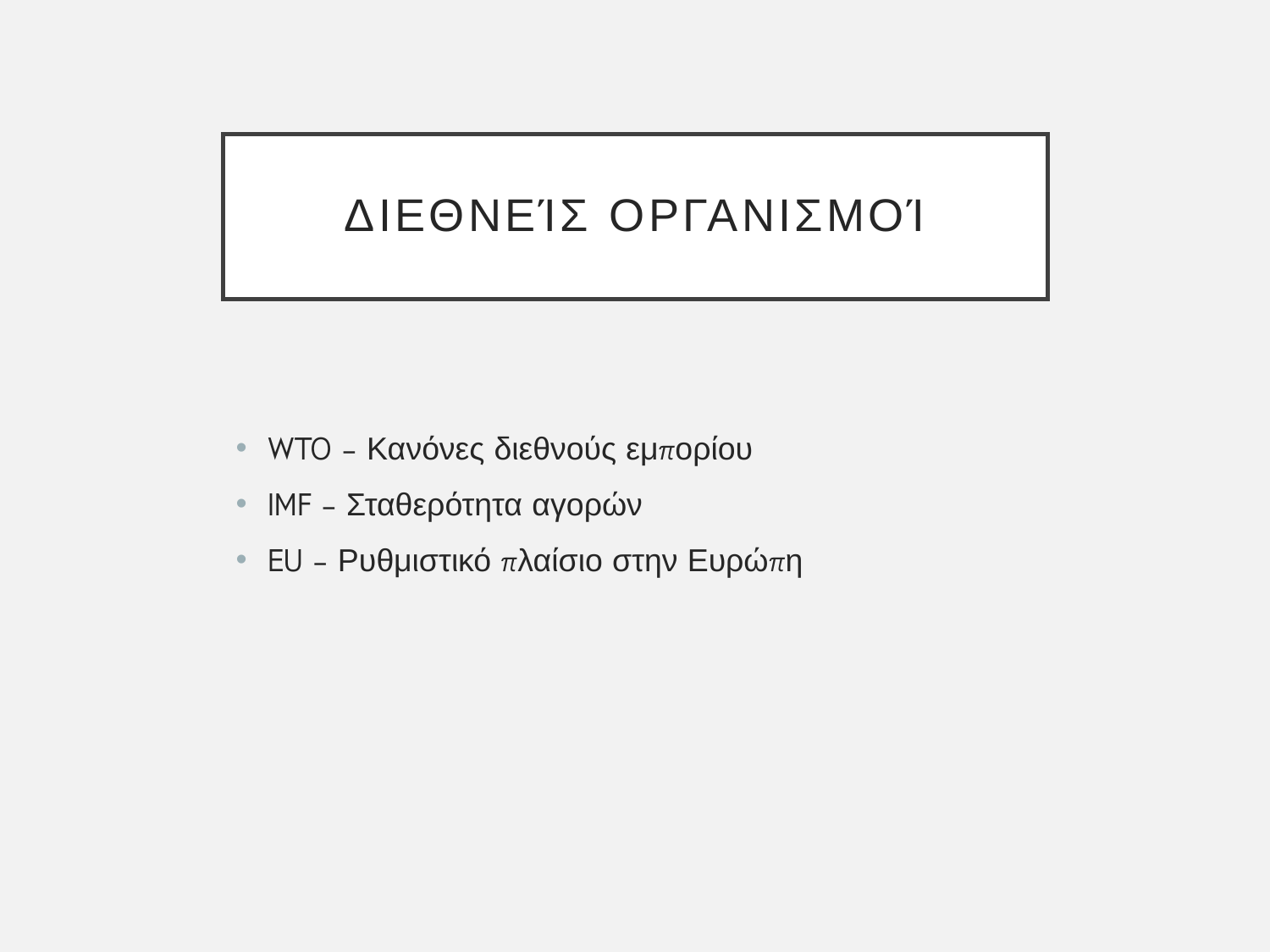

# Διεθνείς Οργανισμοί

WTO – Κανόνες διεθνούς εμπορίου
IMF – Σταθερότητα αγορών
EU – Ρυθμιστικό πλαίσιο στην Ευρώπη